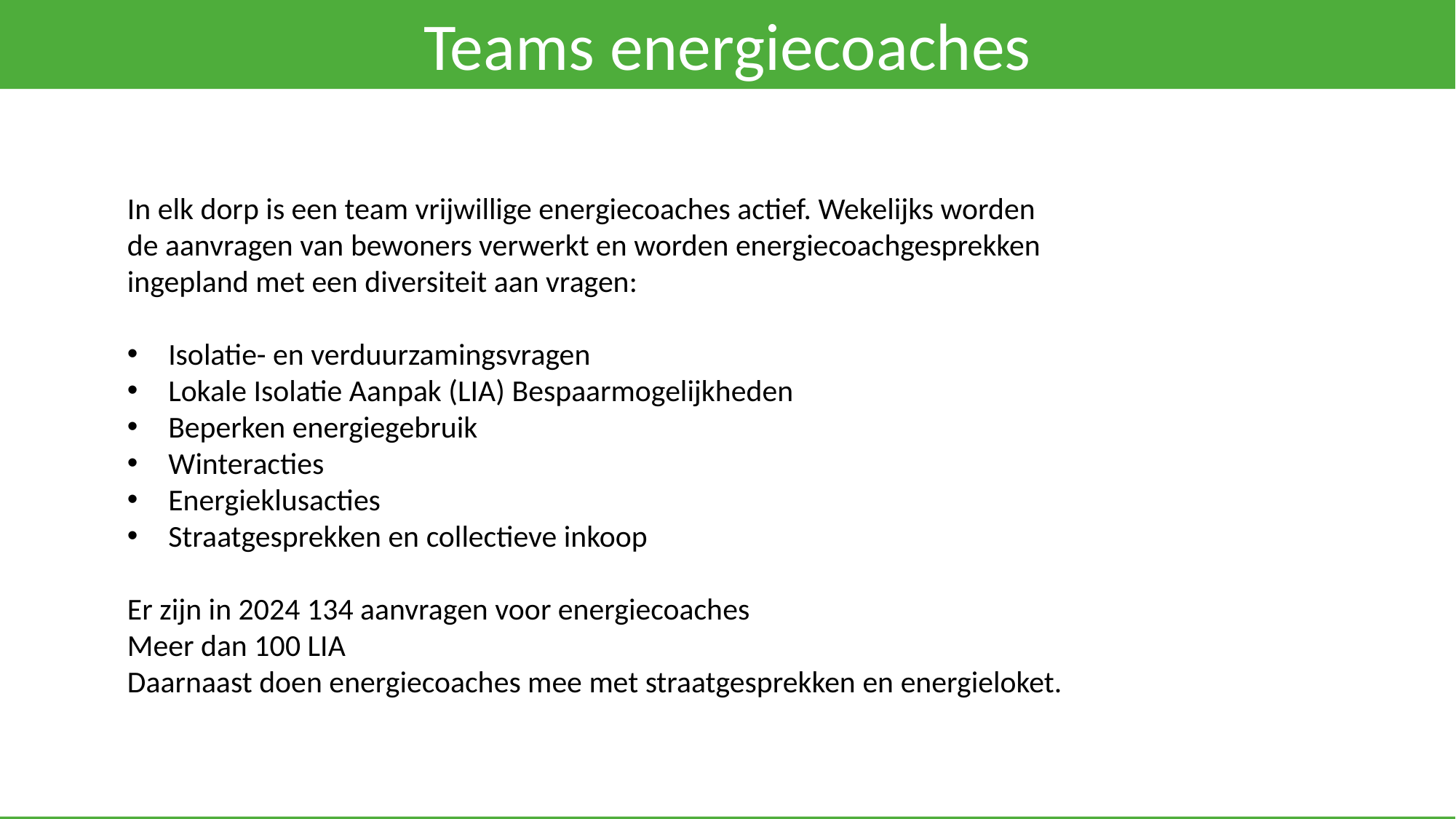

Teams energiecoaches
In elk dorp is een team vrijwillige energiecoaches actief. Wekelijks worden de aanvragen van bewoners verwerkt en worden energiecoachgesprekken ingepland met een diversiteit aan vragen:

Isolatie- en verduurzamingsvragen
Lokale Isolatie Aanpak (LIA) Bespaarmogelijkheden
Beperken energiegebruik
Winteracties
Energieklusacties
Straatgesprekken en collectieve inkoop

Er zijn in 2024 134 aanvragen voor energiecoaches
Meer dan 100 LIA
Daarnaast doen energiecoaches mee met straatgesprekken en energieloket.